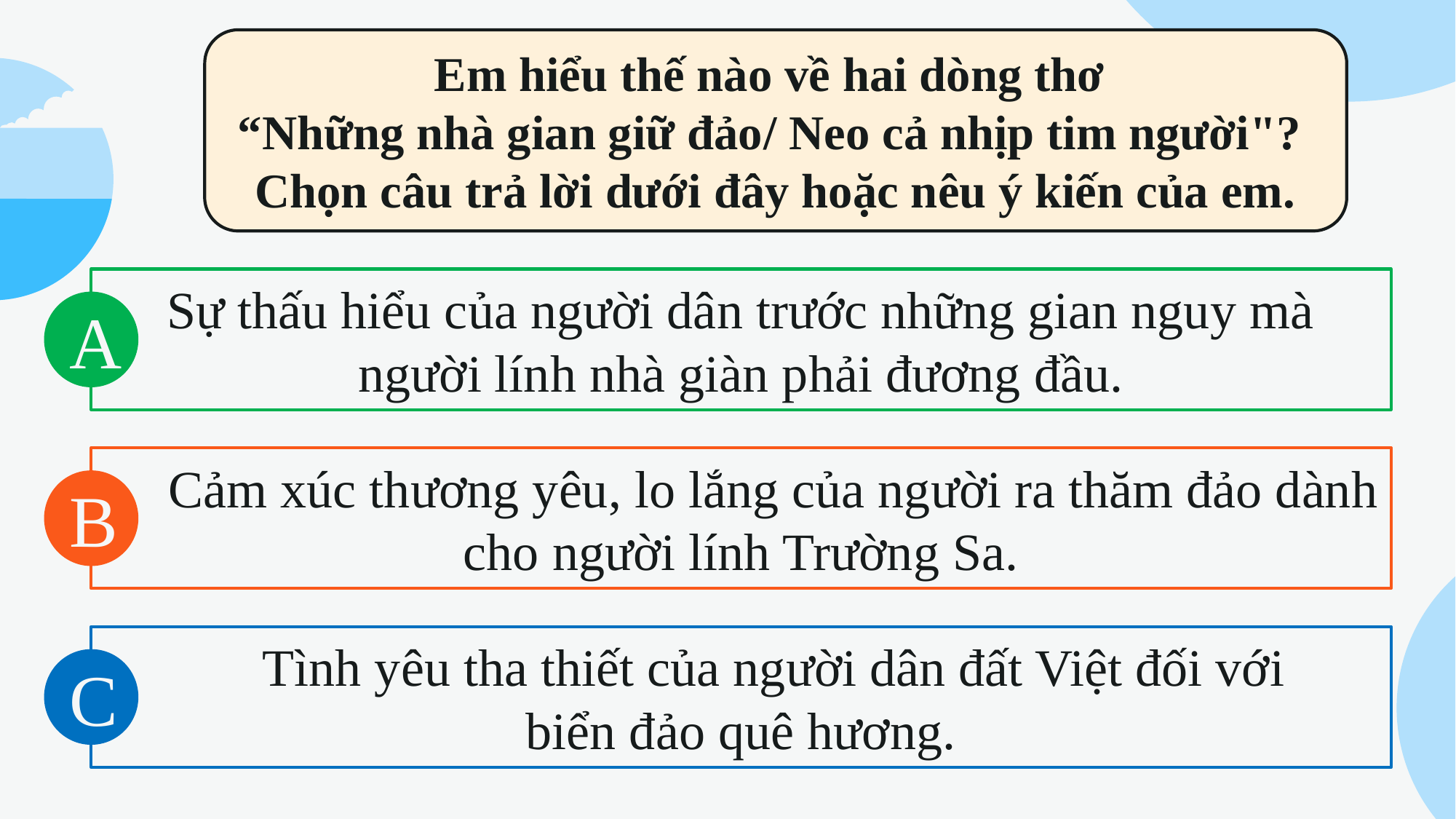

Em hiểu thế nào về hai dòng thơ
“Những nhà gian giữ đảo/ Neo cả nhịp tim người"?
Chọn câu trả lời dưới đây hoặc nêu ý kiến của em.
Sự thấu hiểu của người dân trước những gian nguy mà người lính nhà giàn phải đương đầu.
A
     Cảm xúc thương yêu, lo lắng của người ra thăm đảo dành cho người lính Trường Sa.
B

      Tình yêu tha thiết của người dân đất Việt đối với
biển đảo quê hương.
C